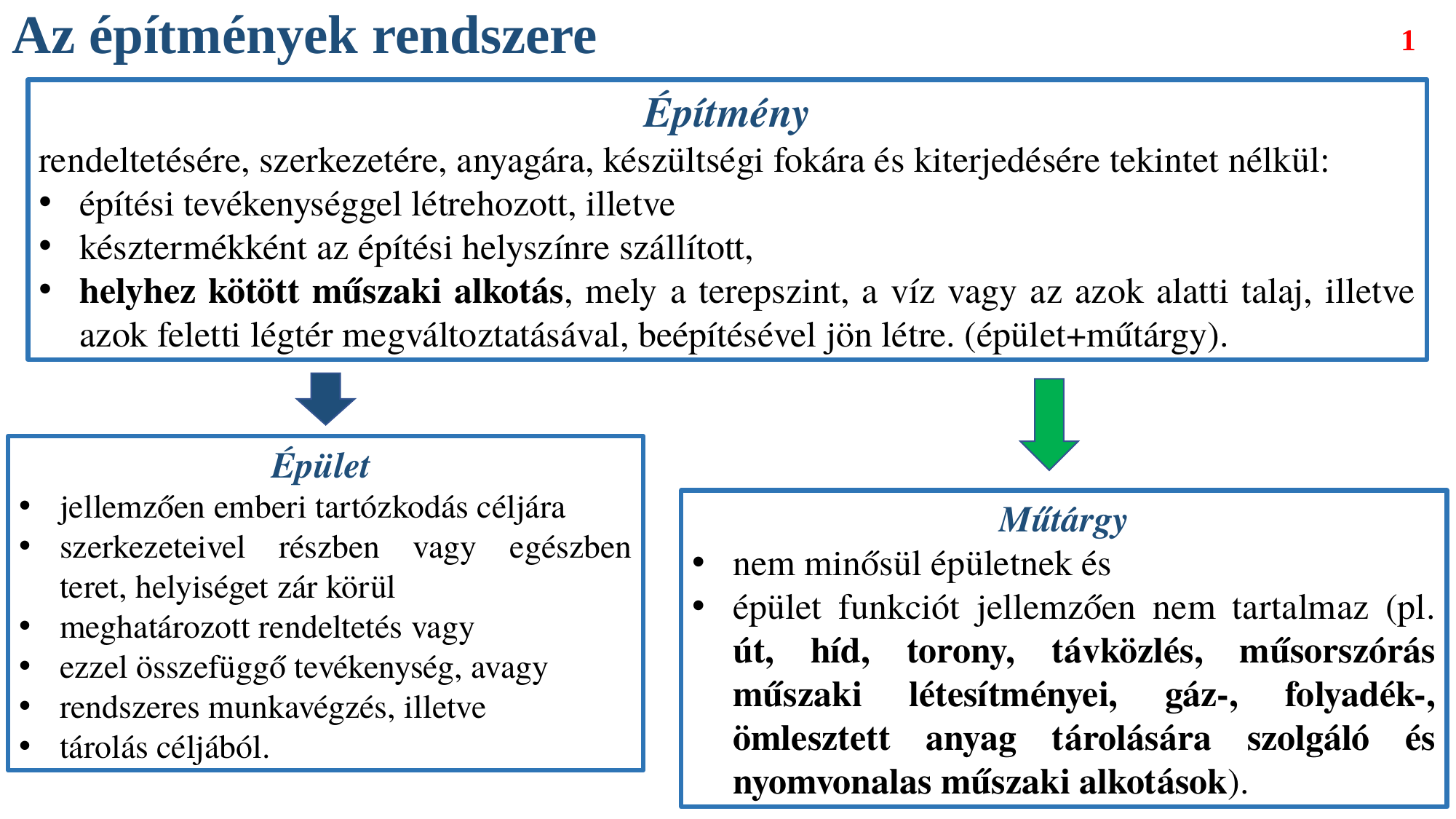

# Az építmények rendszere
1
Építmény
rendeltetésére, szerkezetére, anyagára, készültségi fokára és kiterjedésére tekintet nélkül:
építési tevékenységgel létrehozott, illetve
késztermékként az építési helyszínre szállított,
helyhez kötött műszaki alkotás, mely a terepszint, a víz vagy az azok alatti talaj, illetve azok feletti légtér megváltoztatásával, beépítésével jön létre. (épület+műtárgy).

Épület
jellemzően emberi tartózkodás céljára
szerkezeteivel részben vagy egészben teret, helyiséget zár körül
meghatározott rendeltetés vagy
ezzel összefüggő tevékenység, avagy
rendszeres munkavégzés, illetve
tárolás céljából.
Műtárgy
nem minősül épületnek és
épület funkciót jellemzően nem tartalmaz (pl. út, híd, torony, távközlés, műsorszórás műszaki létesítményei, gáz-, folyadék-, ömlesztett anyag tárolására szolgáló és nyomvonalas műszaki alkotások).